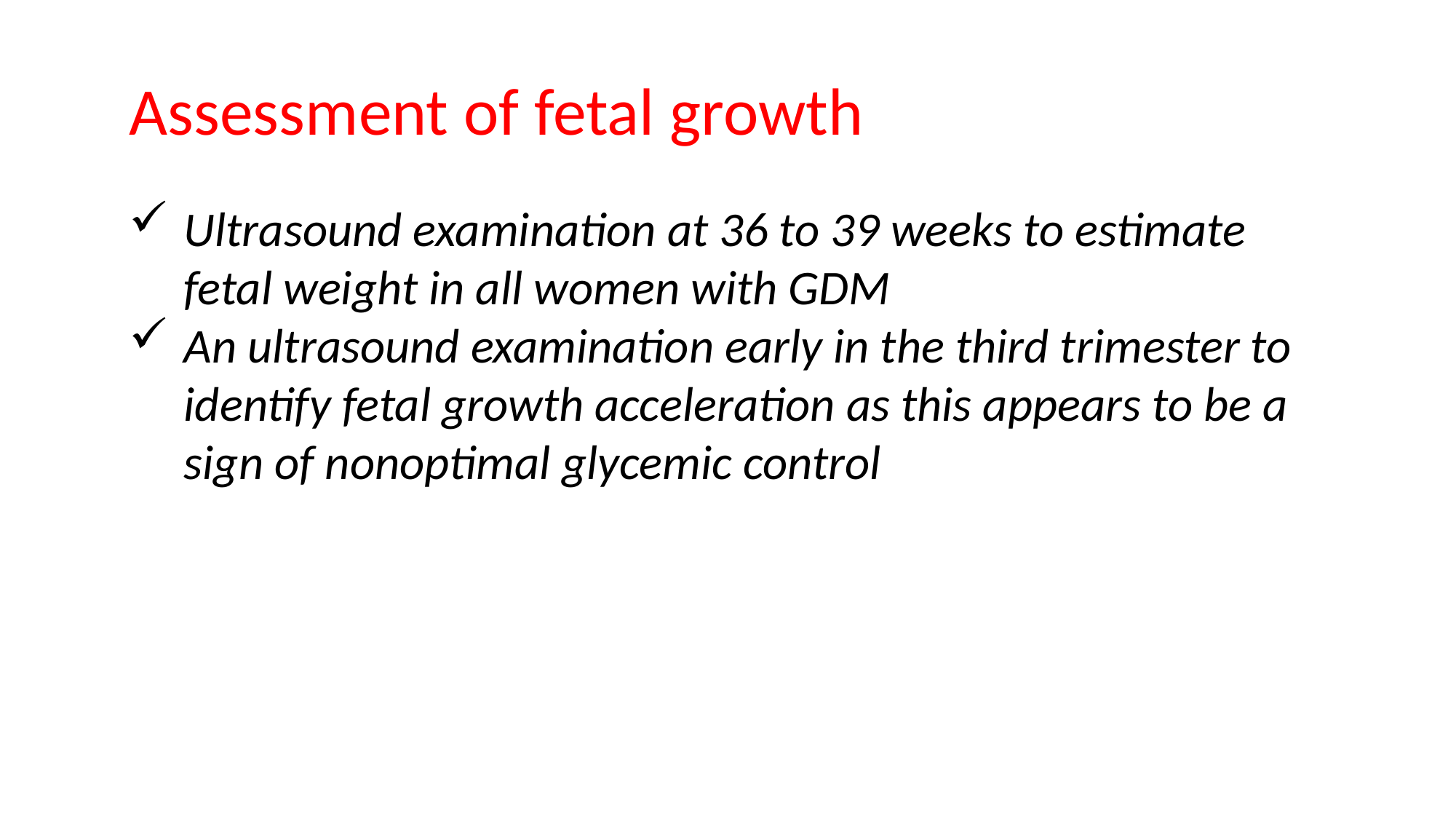

Assessment of fetal growth
Ultrasound examination at 36 to 39 weeks to estimate fetal weight in all women with GDM
An ultrasound examination early in the third trimester to identify fetal growth acceleration as this appears to be a sign of nonoptimal glycemic control